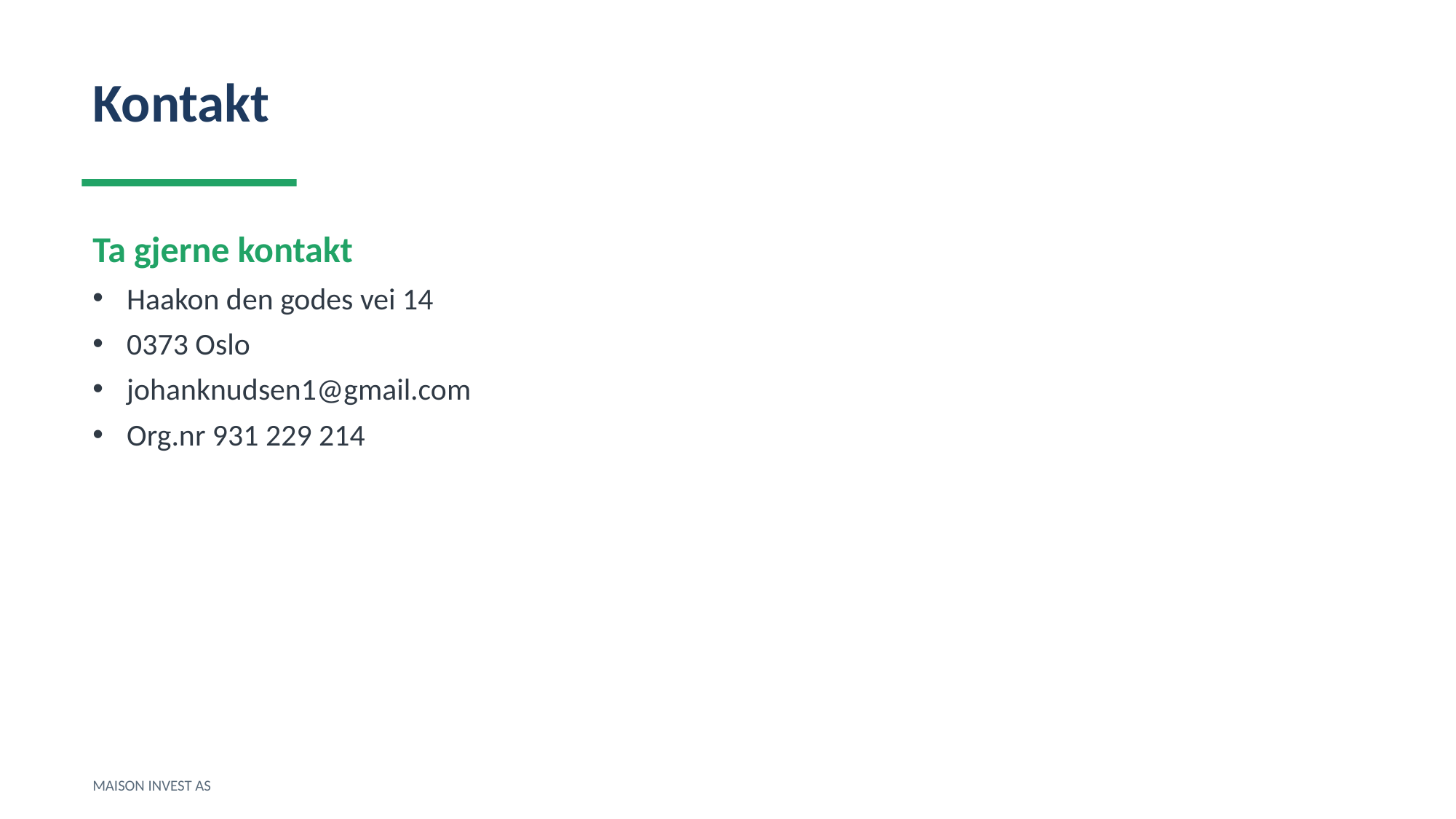

Kontakt

Ta gjerne kontakt
Haakon den godes vei 14
0373 Oslo
johanknudsen1@gmail.com
Org.nr 931 229 214
MAISON INVEST AS